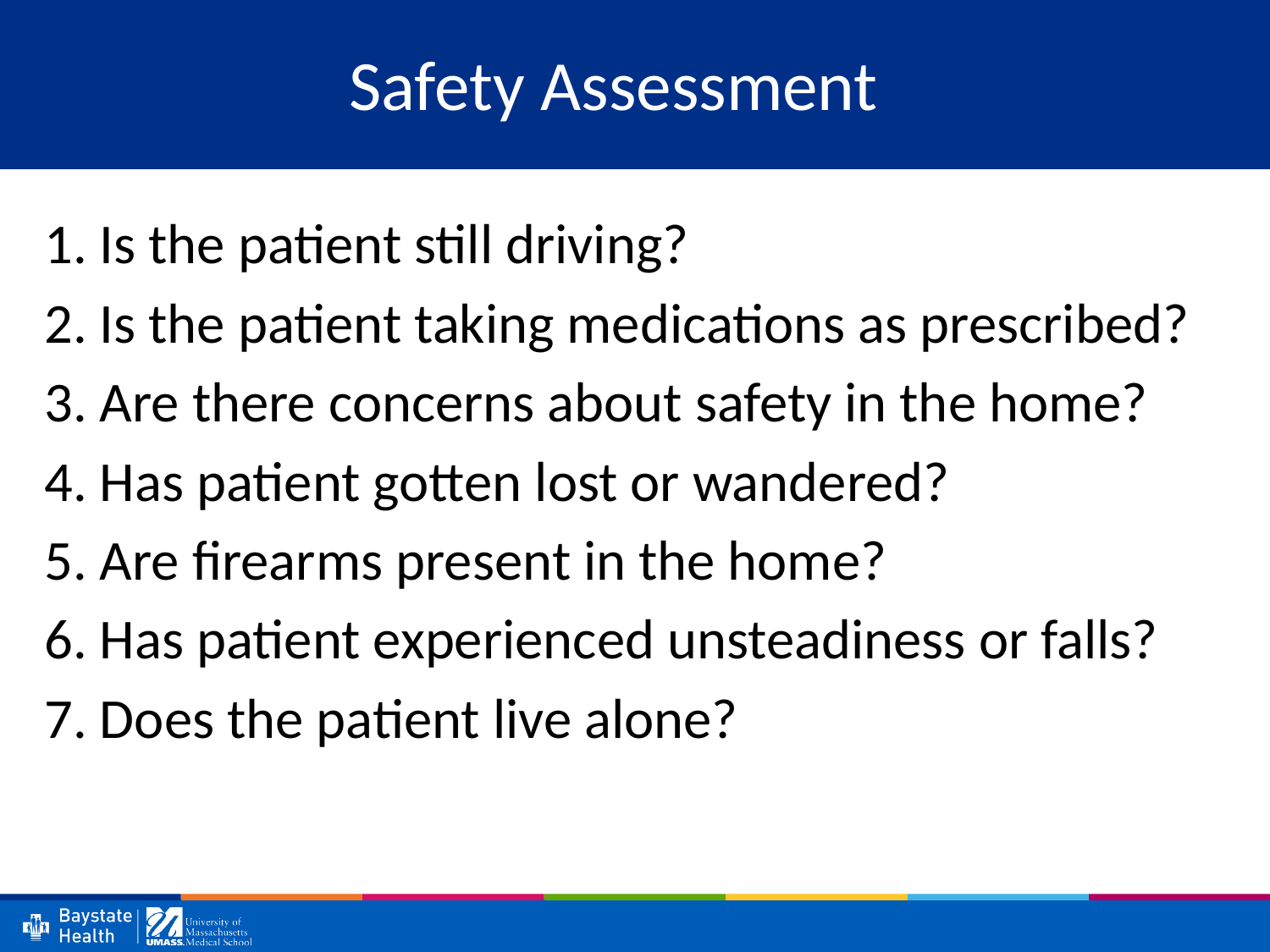

# Safety Assessment
1. Is the patient still driving?
2. Is the patient taking medications as prescribed?
3. Are there concerns about safety in the home?
4. Has patient gotten lost or wandered?
5. Are firearms present in the home?
6. Has patient experienced unsteadiness or falls?
7. Does the patient live alone?